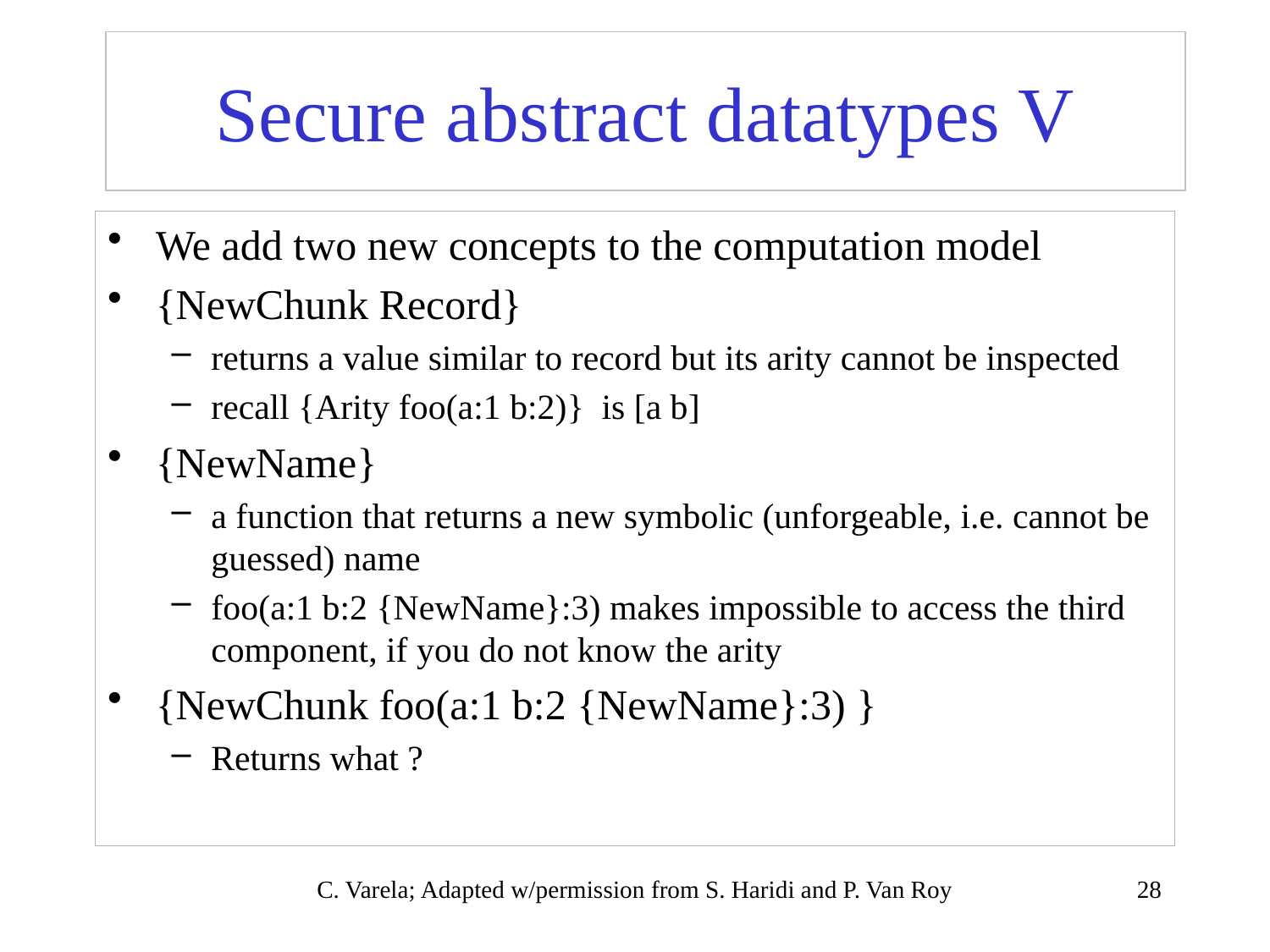

# Secure abstract datatypes V
We add two new concepts to the computation model
{NewChunk Record}
returns a value similar to record but its arity cannot be inspected
recall {Arity foo(a:1 b:2)}  is [a b]
{NewName}
a function that returns a new symbolic (unforgeable, i.e. cannot be guessed) name
foo(a:1 b:2 {NewName}:3) makes impossible to access the third component, if you do not know the arity
{NewChunk foo(a:1 b:2 {NewName}:3) }
Returns what ?
C. Varela; Adapted w/permission from S. Haridi and P. Van Roy
28